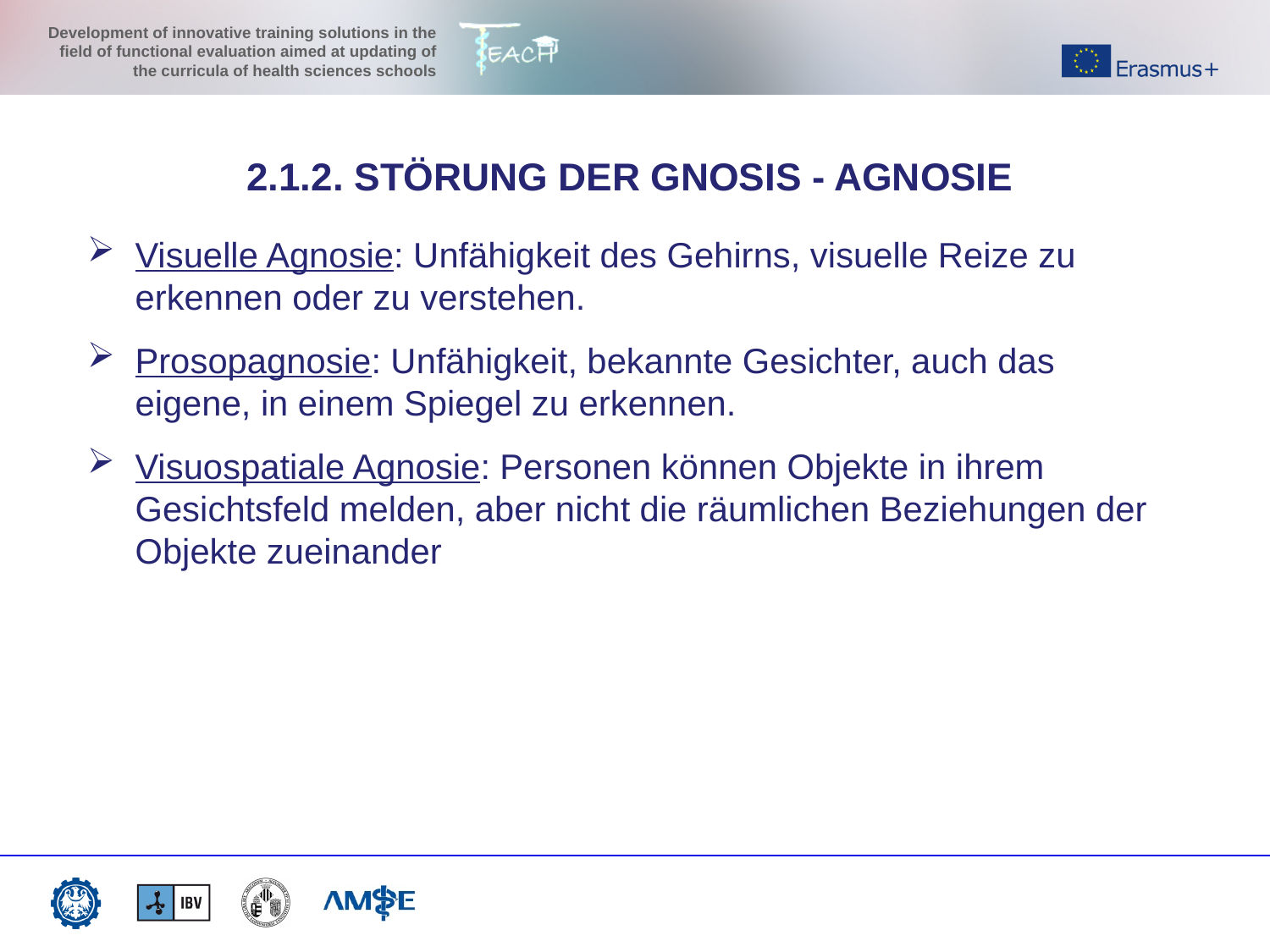

2.1.2. STÖRUNG DER GNOSIS - AGNOSIE
Visuelle Agnosie: Unfähigkeit des Gehirns, visuelle Reize zu erkennen oder zu verstehen.
Prosopagnosie: Unfähigkeit, bekannte Gesichter, auch das eigene, in einem Spiegel zu erkennen.
Visuospatiale Agnosie: Personen können Objekte in ihrem Gesichtsfeld melden, aber nicht die räumlichen Beziehungen der Objekte zueinander